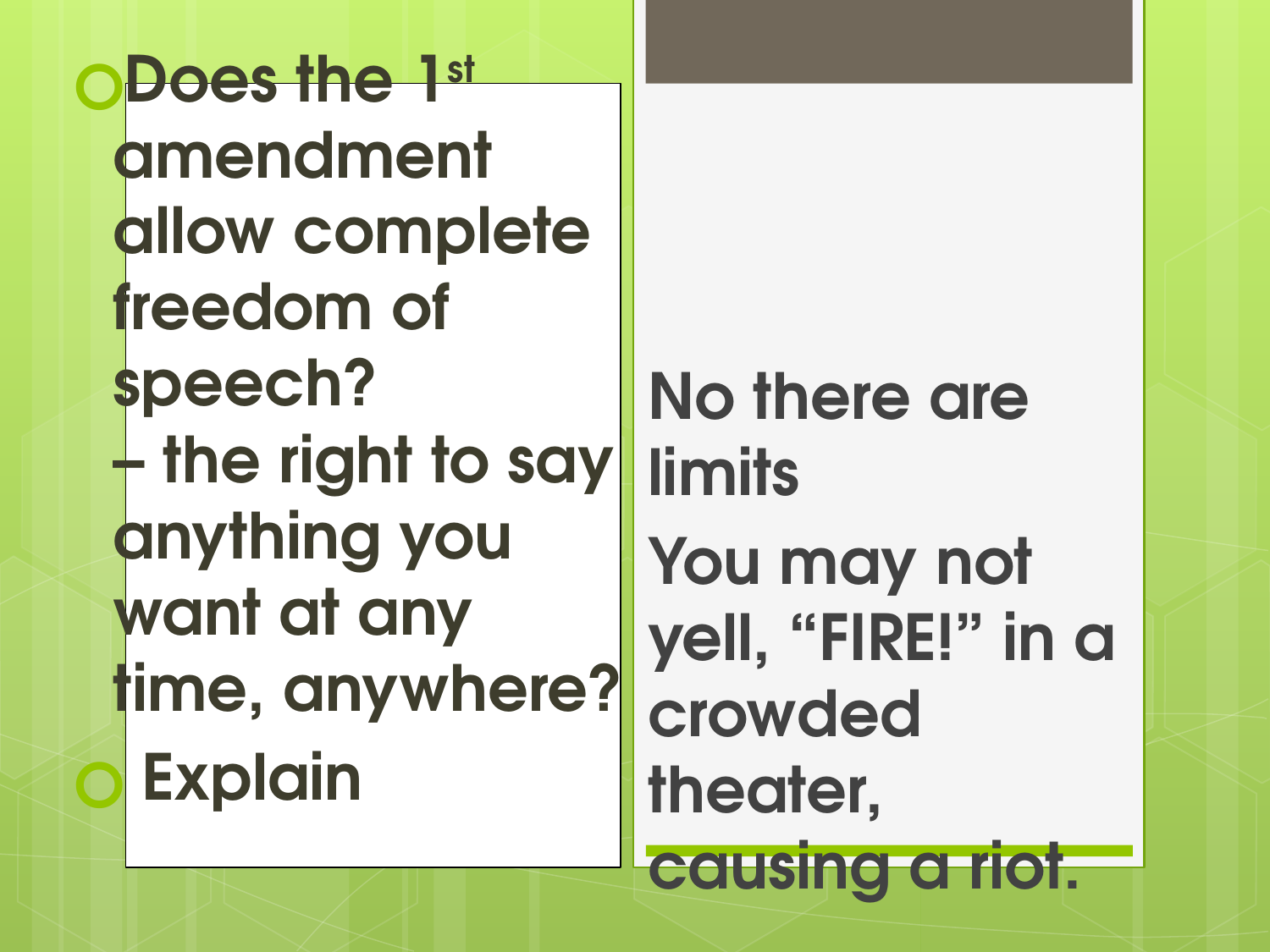

Does the 1st  amendment allow complete freedom of speech?               – the right to say anything you want at any time, anywhere?
 Explain
#
No there are limits
You may not yell, “FIRE!” in a crowded theater, causing a riot.